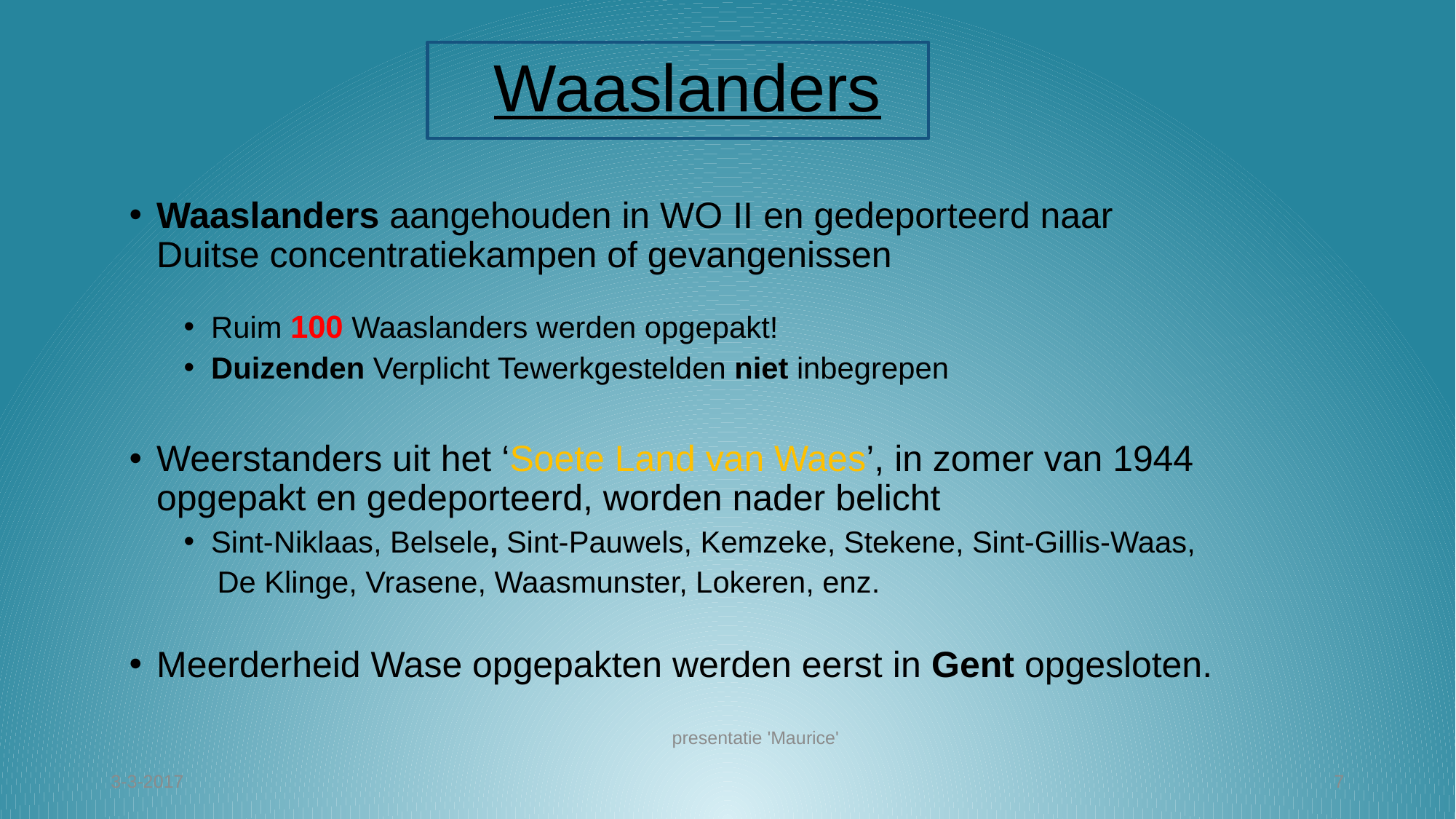

# Waaslanders
Waaslanders aangehouden in WO II en gedeporteerd naar Duitse concentratiekampen of gevangenissen

Ruim 100 Waaslanders werden opgepakt!
Duizenden Verplicht Tewerkgestelden niet inbegrepen

Weerstanders uit het ‘Soete Land van Waes’, in zomer van 1944 opgepakt en gedeporteerd, worden nader belicht
Sint-Niklaas, Belsele, Sint-Pauwels, Kemzeke, Stekene, Sint-Gillis-Waas,
    De Klinge, Vrasene, Waasmunster, Lokeren, enz.

Meerderheid Wase opgepakten werden eerst in Gent opgesloten.

presentatie 'Maurice'
3-3-2017
7